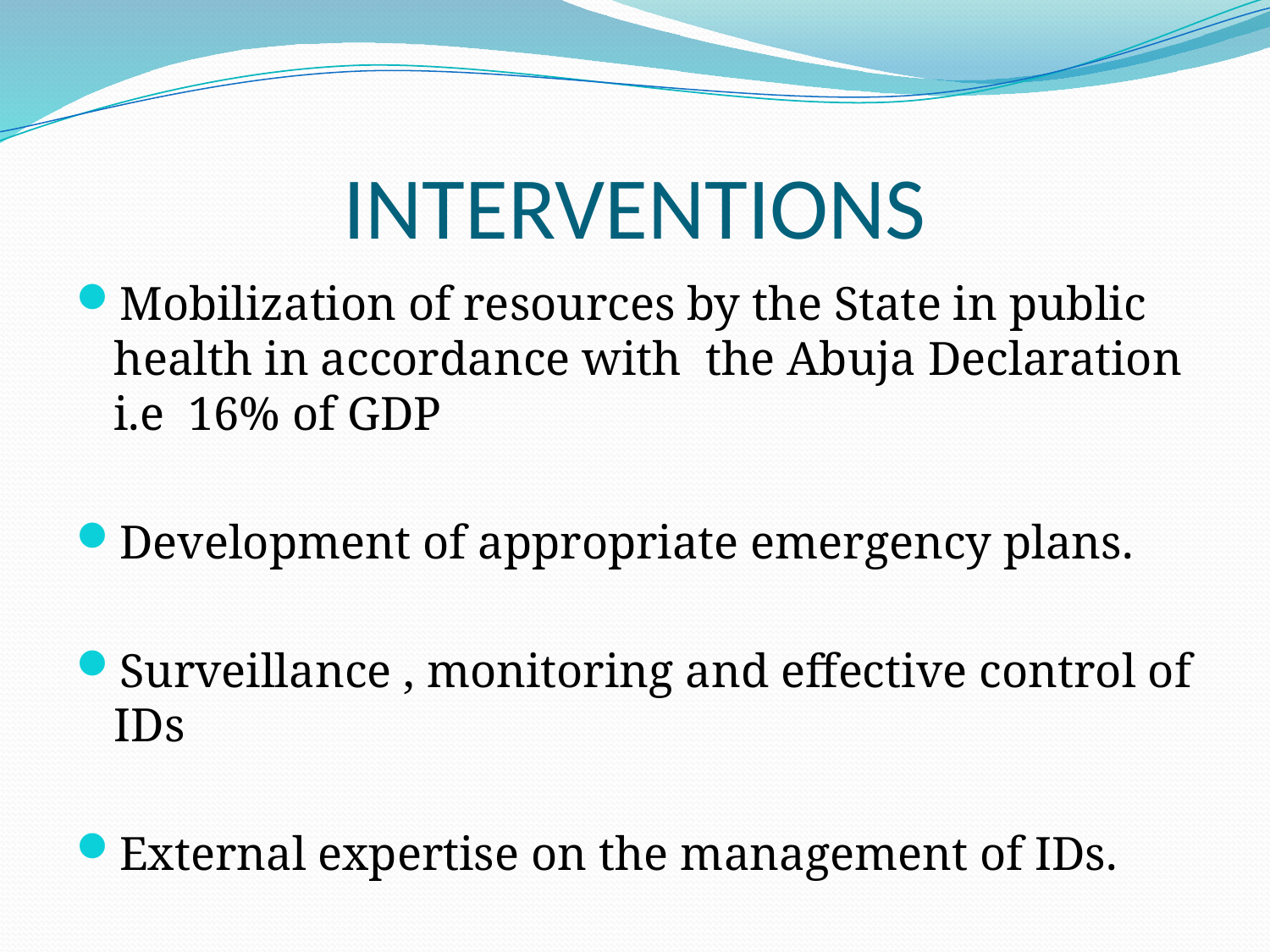

# INTERVENTIONS
Mobilization of resources by the State in public health in accordance with  the Abuja Declaration i.e  16% of GDP

Development of appropriate emergency plans.

Surveillance , monitoring and effective control of IDs

External expertise on the management of IDs.